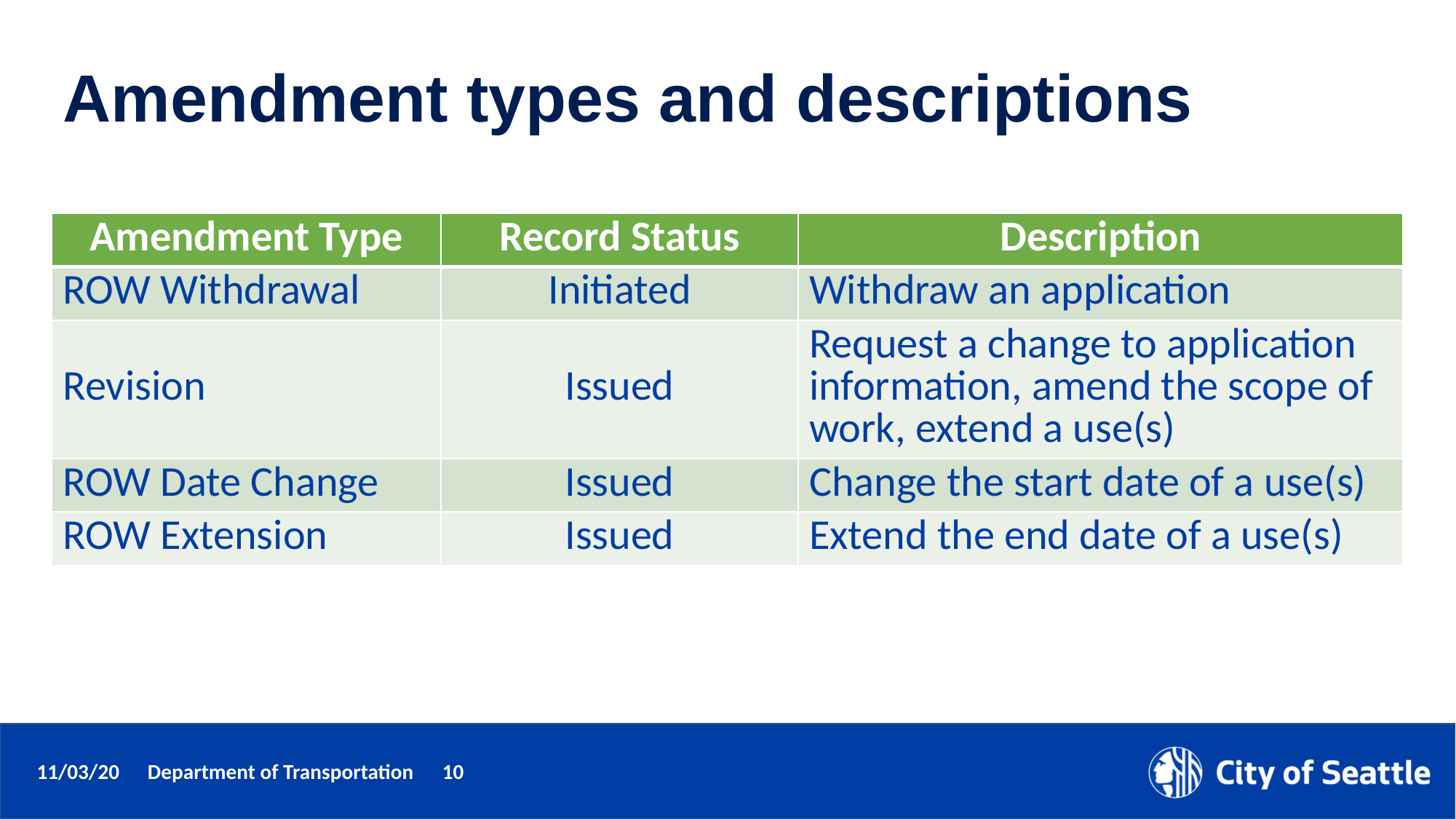

# Amendment types and descriptions
| Amendment Type | Record Status | Description |
| --- | --- | --- |
| ROW Withdrawal | Initiated | Withdraw an application |
| Revision | Issued | Request a change to application information, amend the scope of work, extend a use(s) |
| ROW Date Change | Issued | Change the start date of a use(s) |
| ROW Extension | Issued | Extend the end date of a use(s) |